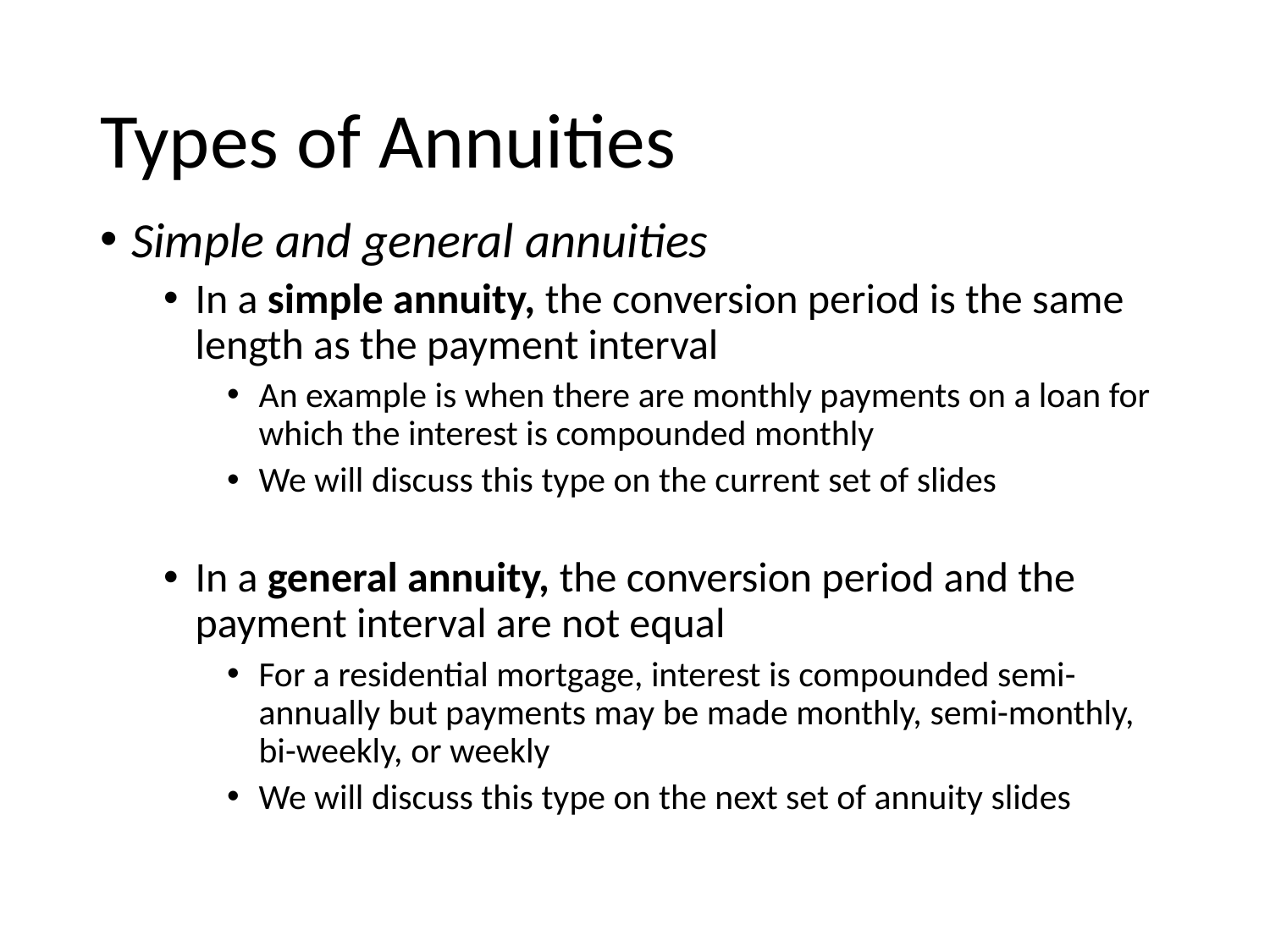

# Types of Annuities
Simple and general annuities
In a simple annuity, the conversion period is the same length as the payment interval
An example is when there are monthly payments on a loan for which the interest is compounded monthly
We will discuss this type on the current set of slides

In a general annuity, the conversion period and the payment interval are not equal
For a residential mortgage, interest is compounded semi-annually but payments may be made monthly, semi-monthly, bi-weekly, or weekly
We will discuss this type on the next set of annuity slides